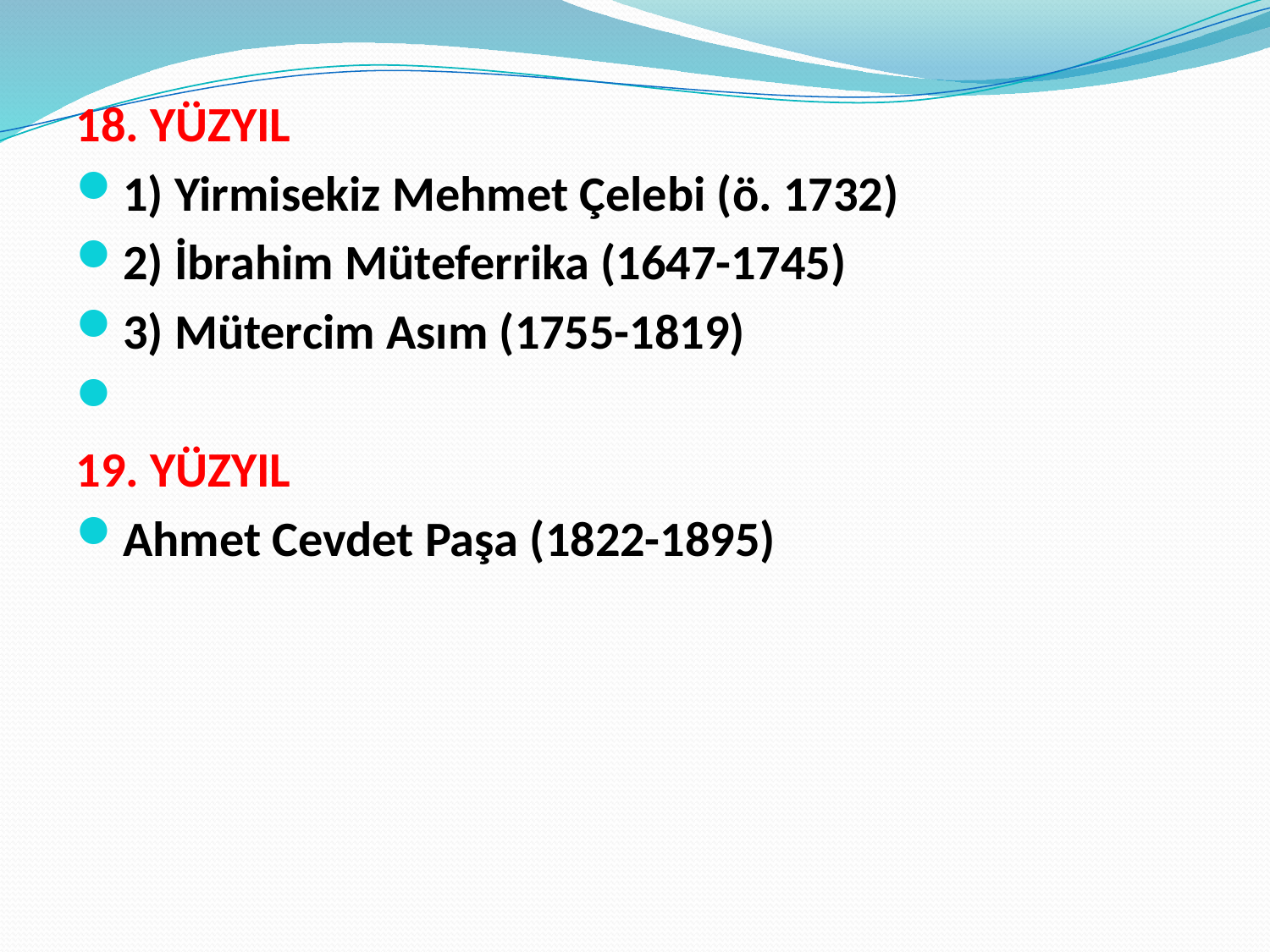

18. YÜZYIL
1) Yirmisekiz Mehmet Çelebi (ö. 1732)
2) İbrahim Müteferrika (1647-1745)
3) Mütercim Asım (1755-1819)

19. YÜZYIL
Ahmet Cevdet Paşa (1822-1895)